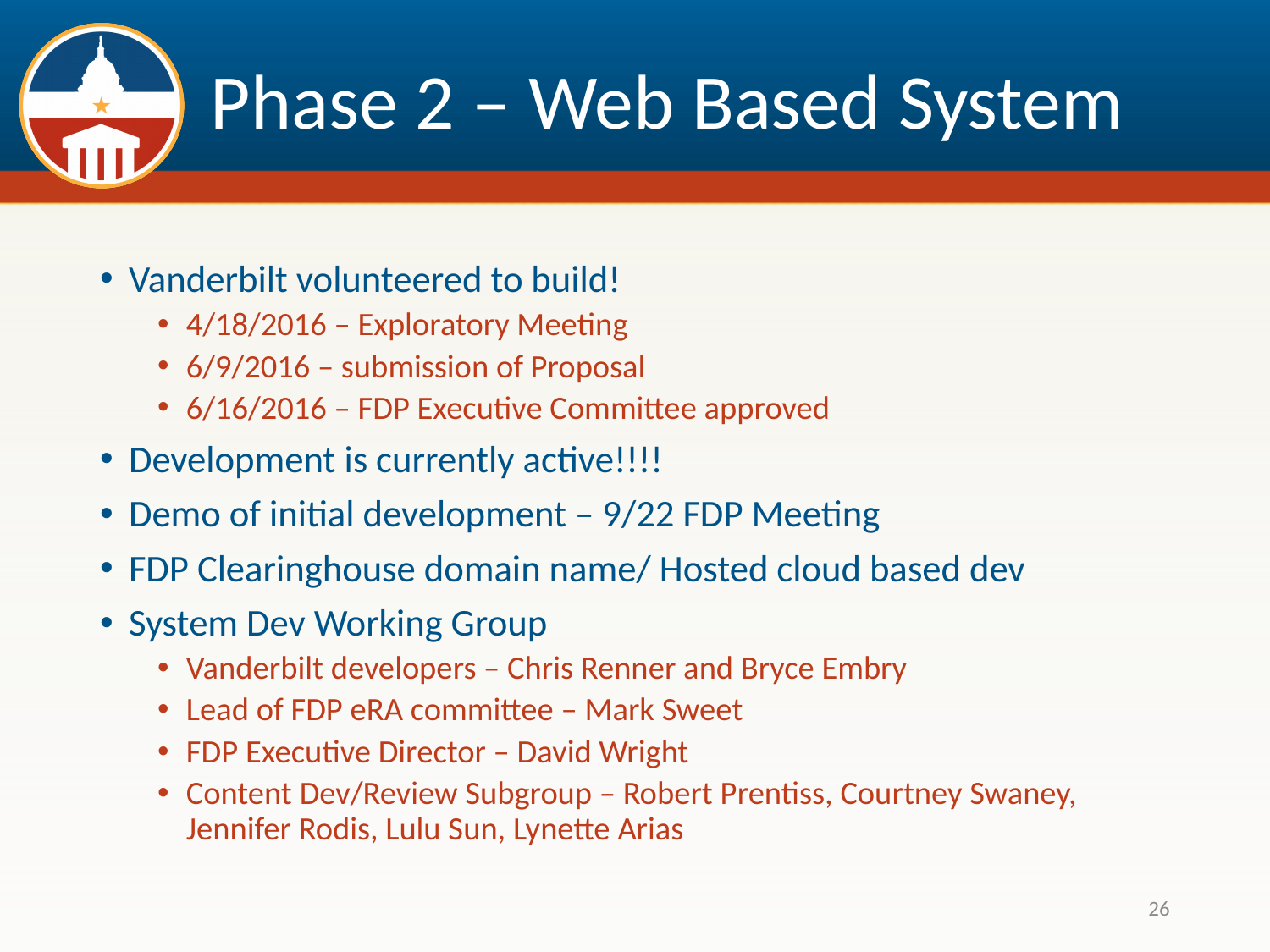

# Phase 2 – Web Based System
Vanderbilt volunteered to build!
4/18/2016 – Exploratory Meeting
6/9/2016 – submission of Proposal
6/16/2016 – FDP Executive Committee approved
Development is currently active!!!!
Demo of initial development – 9/22 FDP Meeting
FDP Clearinghouse domain name/ Hosted cloud based dev
System Dev Working Group
Vanderbilt developers – Chris Renner and Bryce Embry
Lead of FDP eRA committee – Mark Sweet
FDP Executive Director – David Wright
Content Dev/Review Subgroup – Robert Prentiss, Courtney Swaney, Jennifer Rodis, Lulu Sun, Lynette Arias

26